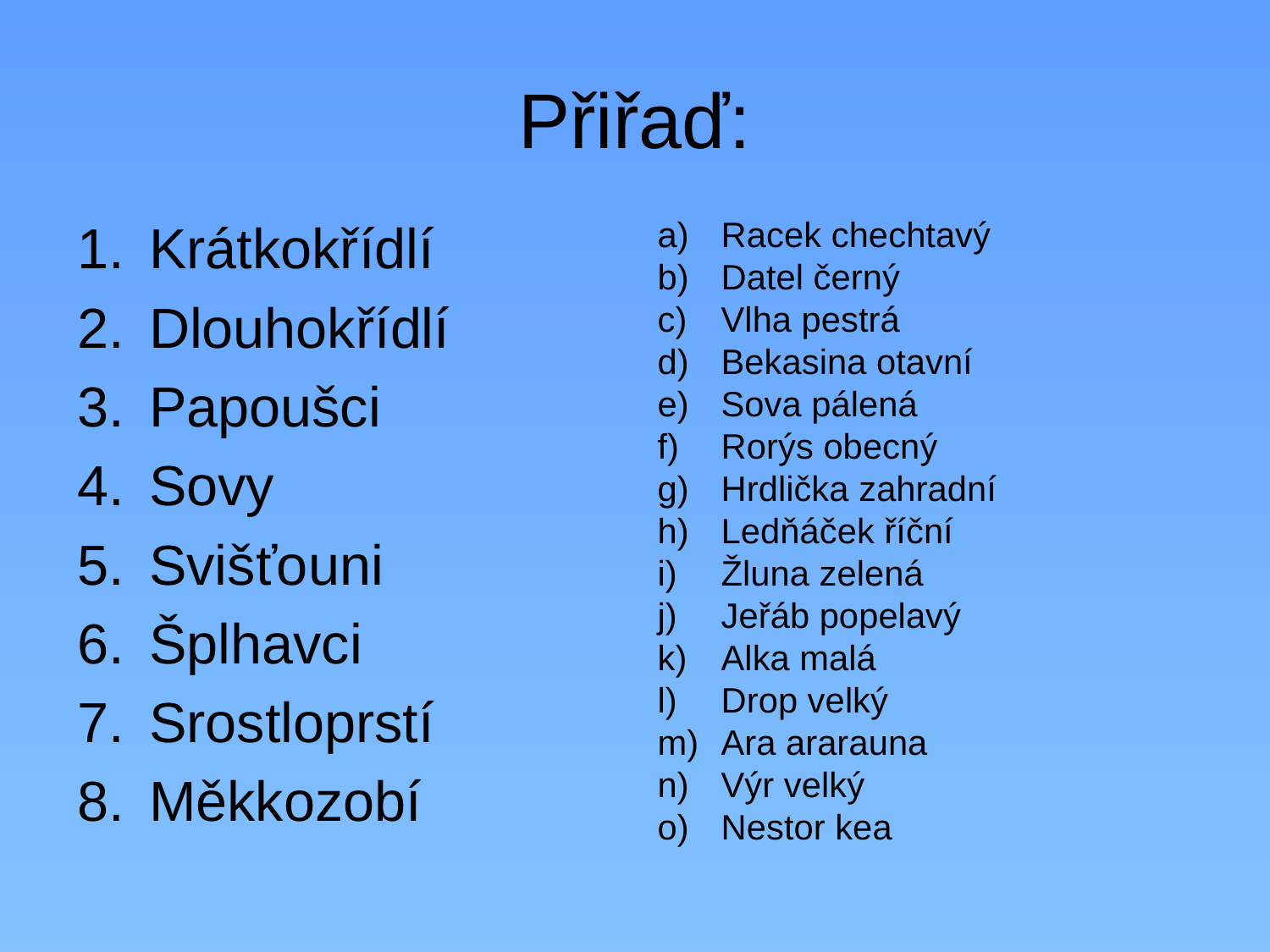

# Přiřaď:
Krátkokřídlí
Dlouhokřídlí
Papoušci
Sovy
Svišťouni
Šplhavci
Srostloprstí
Měkkozobí
Racek chechtavý
Datel černý
Vlha pestrá
Bekasina otavní
Sova pálená
Rorýs obecný
Hrdlička zahradní
Ledňáček říční
Žluna zelená
Jeřáb popelavý
Alka malá
Drop velký
Ara ararauna
Výr velký
Nestor kea